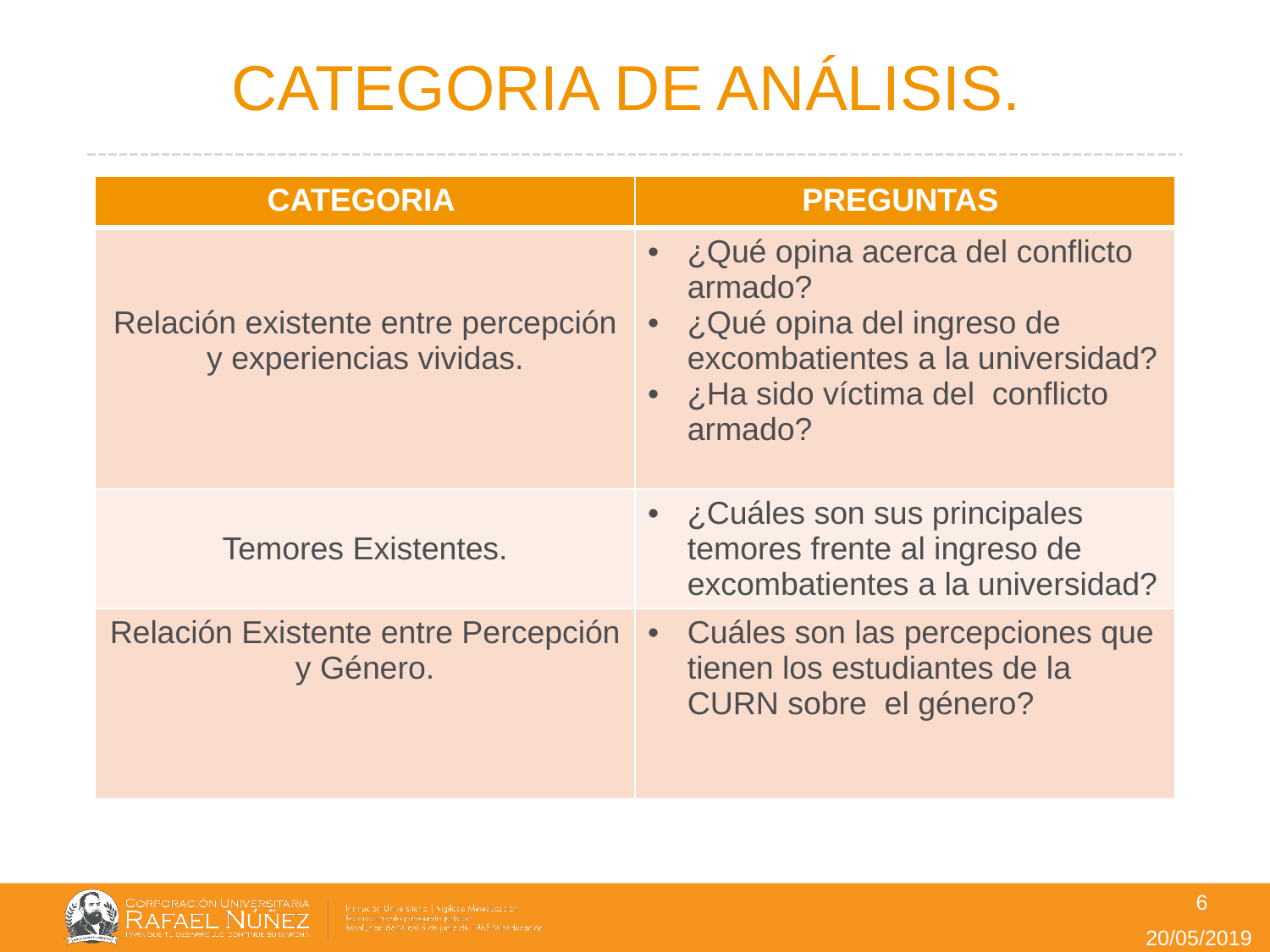

# CATEGORIA DE ANÁLISIS.
| CATEGORIA | PREGUNTAS |
| --- | --- |
| Relación existente entre percepción y experiencias vividas. | ¿Qué opina acerca del conflicto armado? ¿Qué opina del ingreso de excombatientes a la universidad? ¿Ha sido víctima del conflicto armado? |
| Temores Existentes. | ¿Cuáles son sus principales temores frente al ingreso de excombatientes a la universidad? |
| Relación Existente entre Percepción y Género. | Cuáles son las percepciones que tienen los estudiantes de la CURN sobre el género? |
6